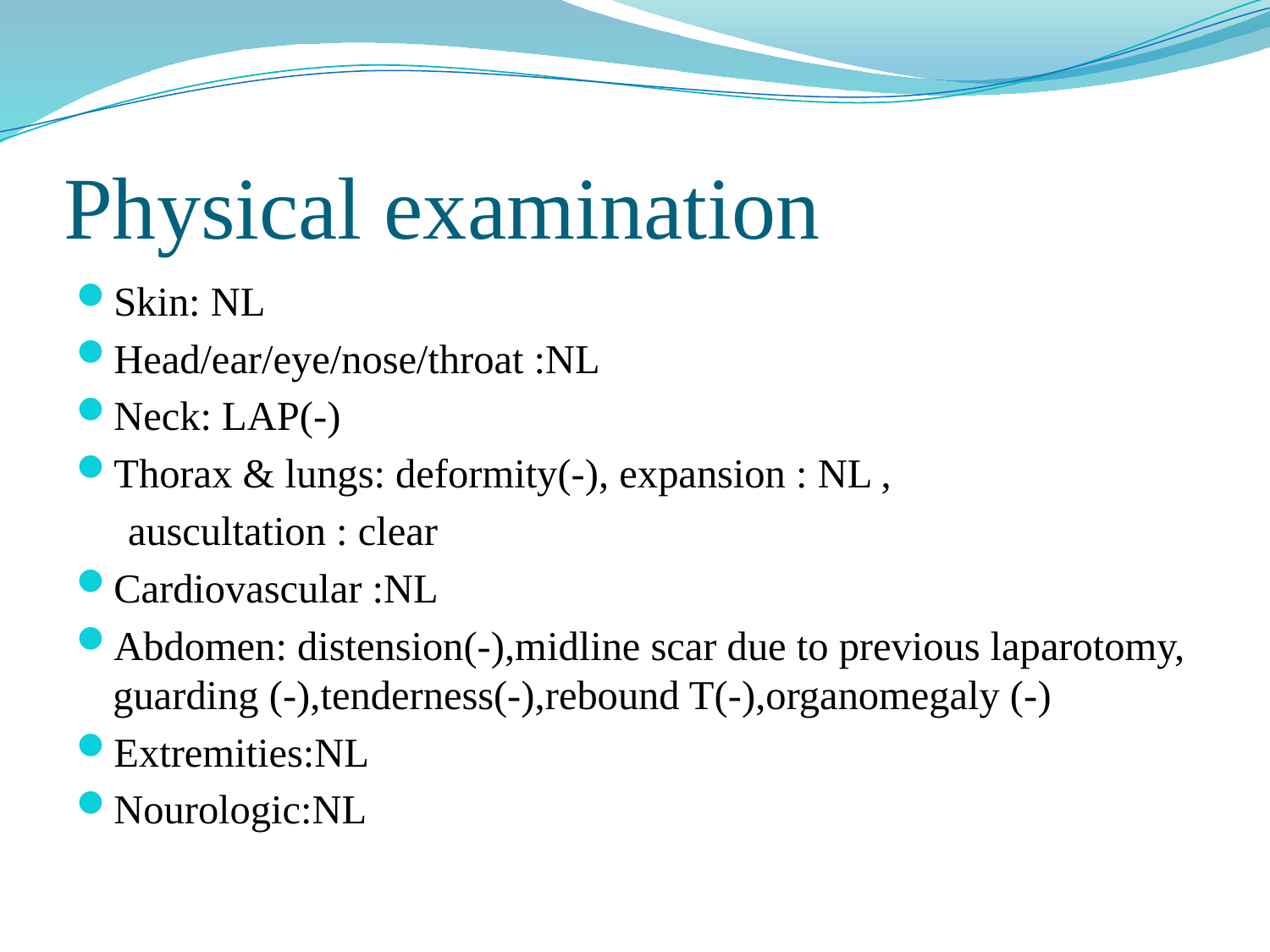

# Physical examination
Skin: NL
Head/ear/eye/nose/throat :NL
Neck: LAP(-)
Thorax & lungs: deformity(-), expansion : NL ,
     auscultation : clear
Cardiovascular :NL
Abdomen: distension(-),midline scar due to previous laparotomy, guarding (-),tenderness(-),rebound T(-),organomegaly (-)
Extremities:NL
Nourologic:NL